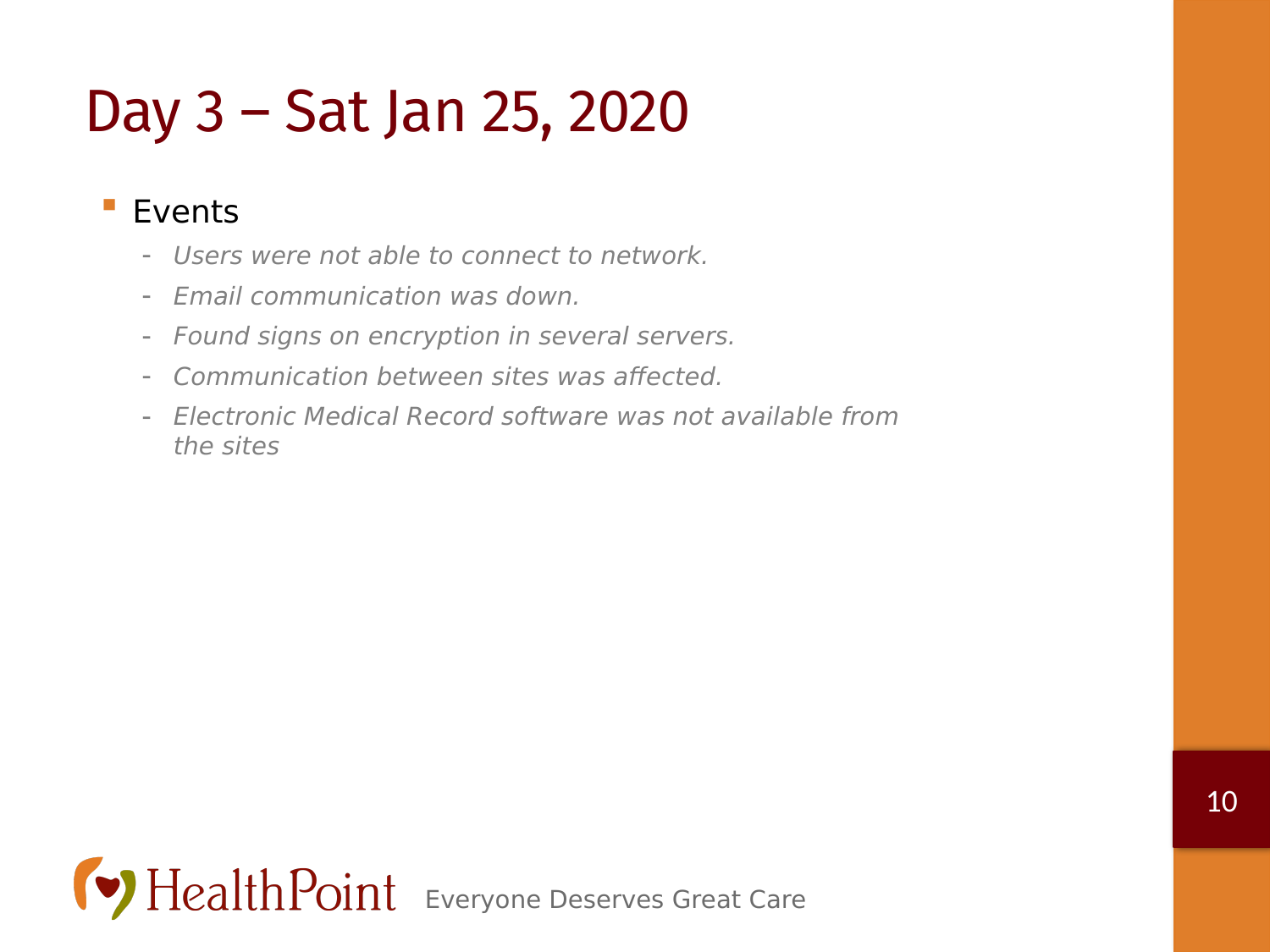

# Day 3 – Sat Jan 25, 2020
Events
Users were not able to connect to network.
Email communication was down.
Found signs on encryption in several servers.
Communication between sites was affected.
Electronic Medical Record software was not available from the sites